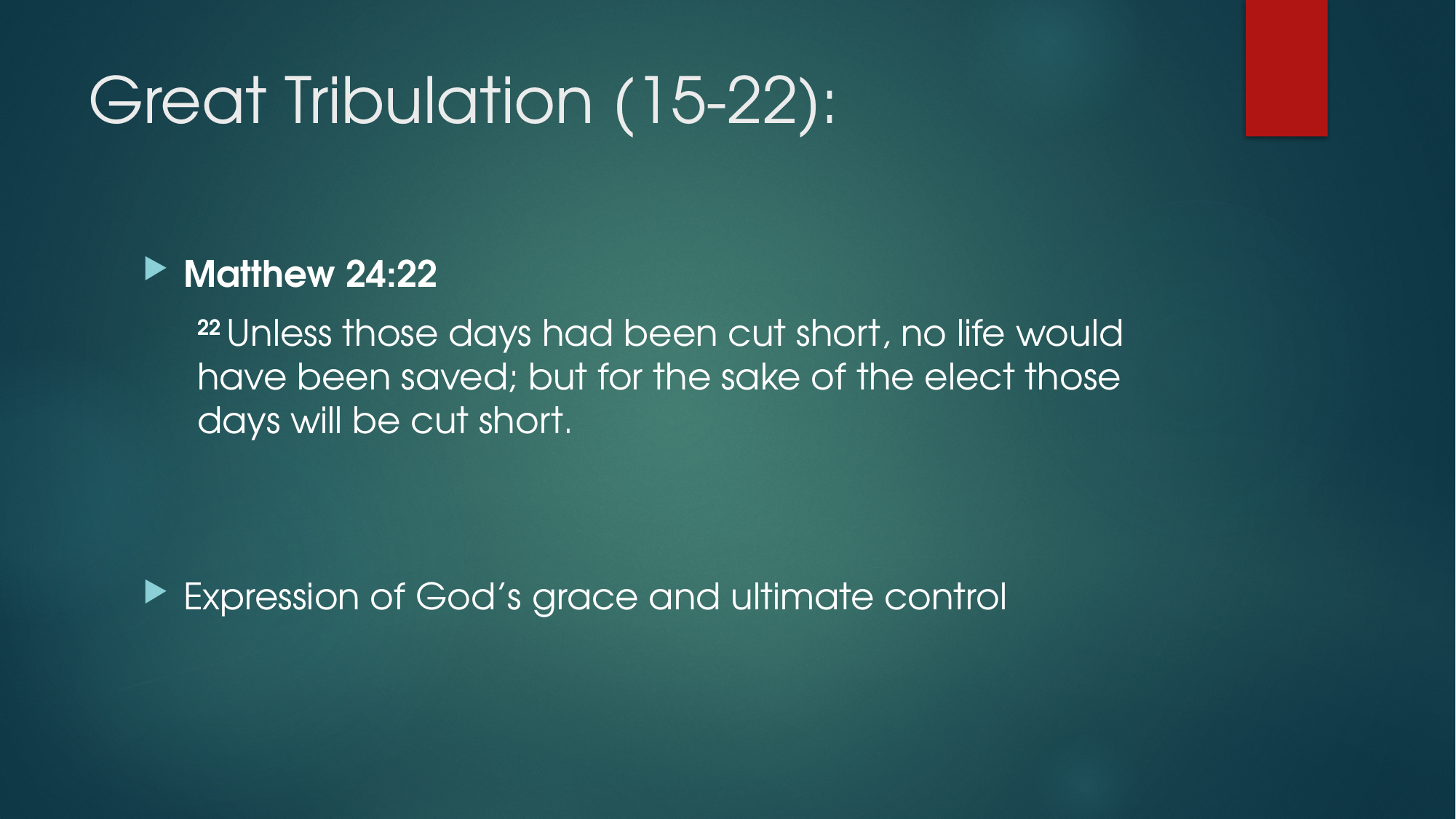

# Great Tribulation (15-22):
Matthew 24:22
22 Unless those days had been cut short, no life would have been saved; but for the sake of the elect those days will be cut short.

Expression of God’s grace and ultimate control